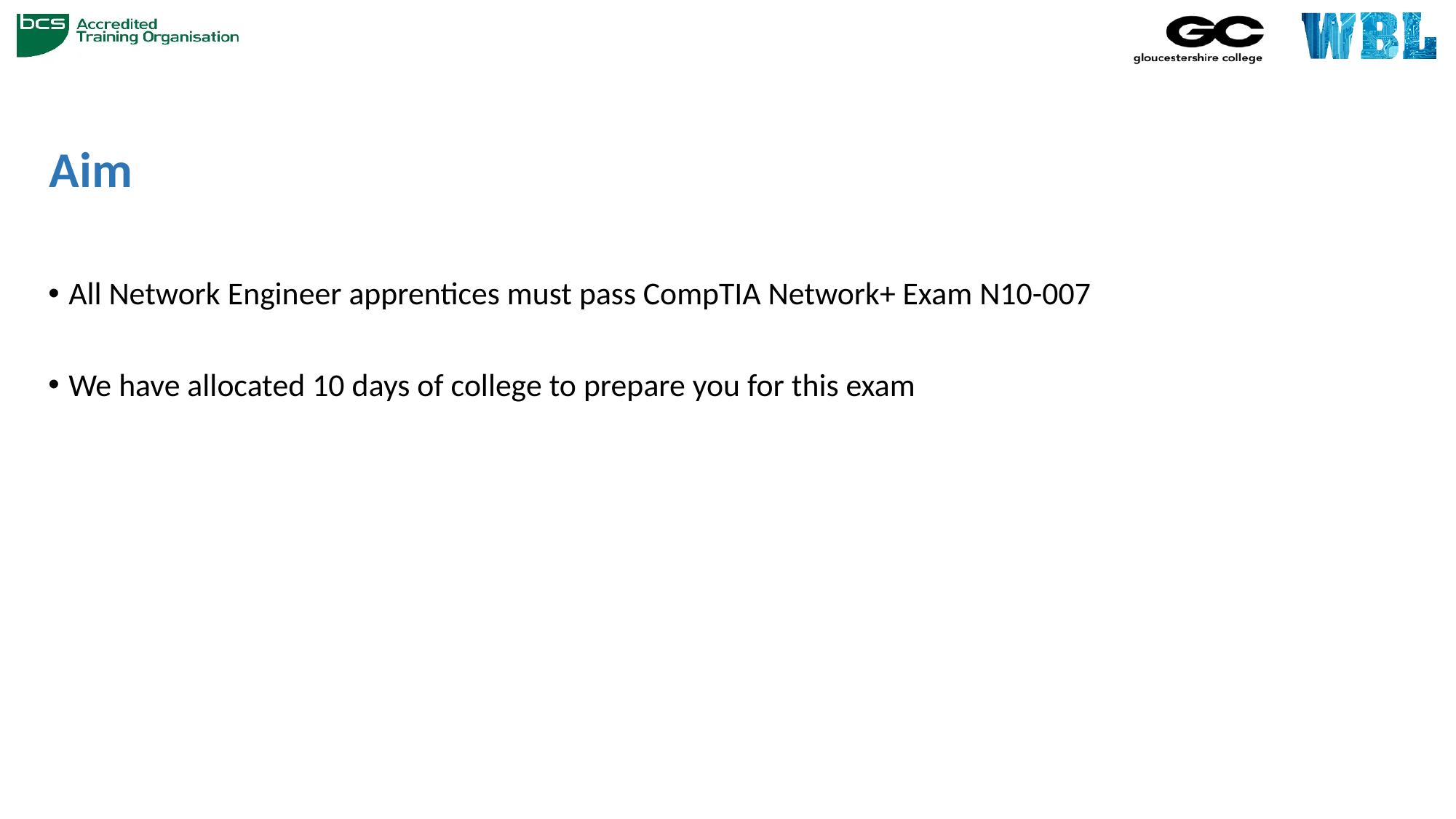

# Aim
All Network Engineer apprentices must pass CompTIA Network+ Exam N10-007

We have allocated 10 days of college to prepare you for this exam